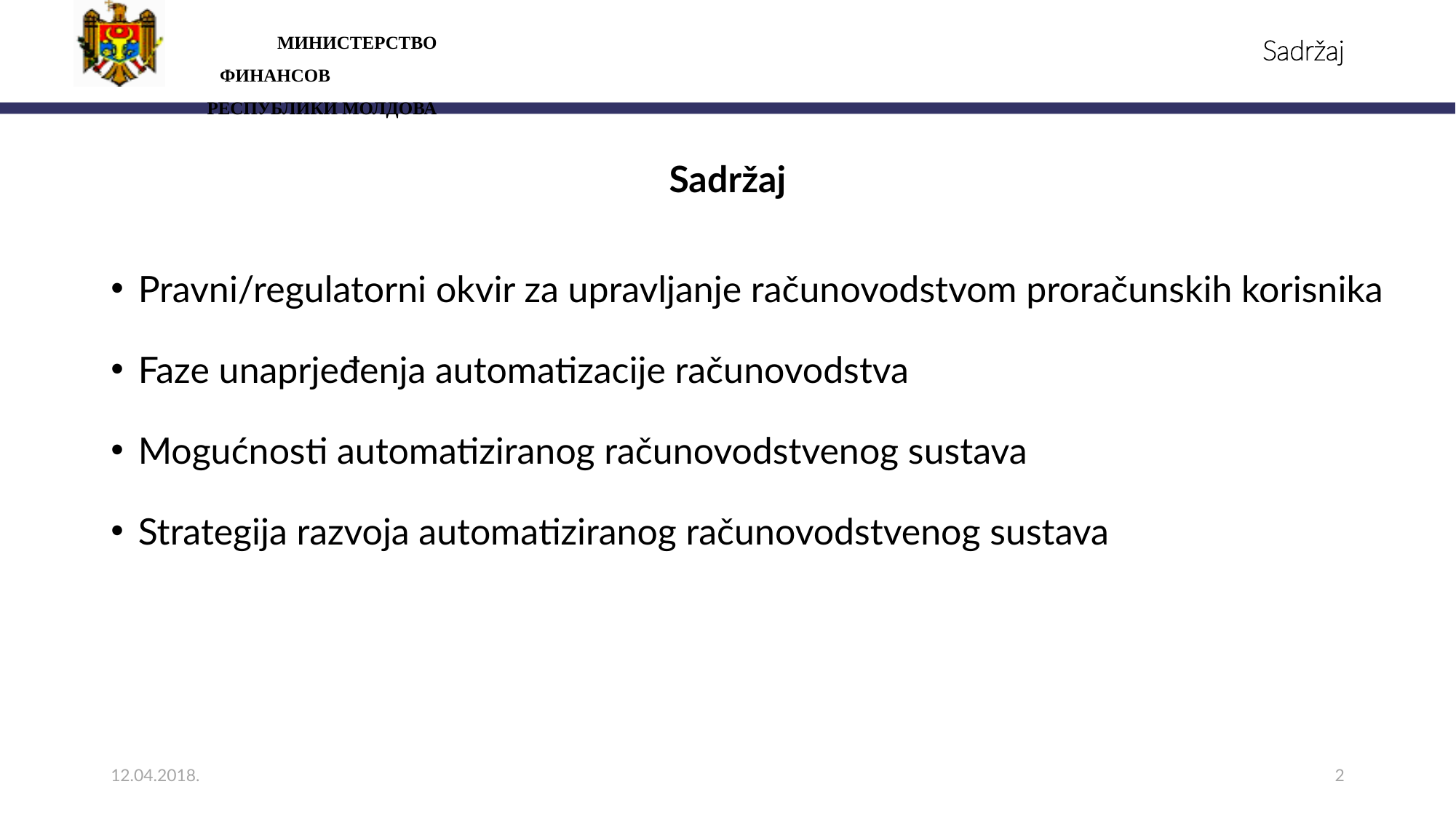

Sadržaj
# Sadržaj
Pravni/regulatorni okvir za upravljanje računovodstvom proračunskih korisnika
Faze unaprjeđenja automatizacije računovodstva
Mogućnosti automatiziranog računovodstvenog sustava
Strategija razvoja automatiziranog računovodstvenog sustava
12.04.2018.
2